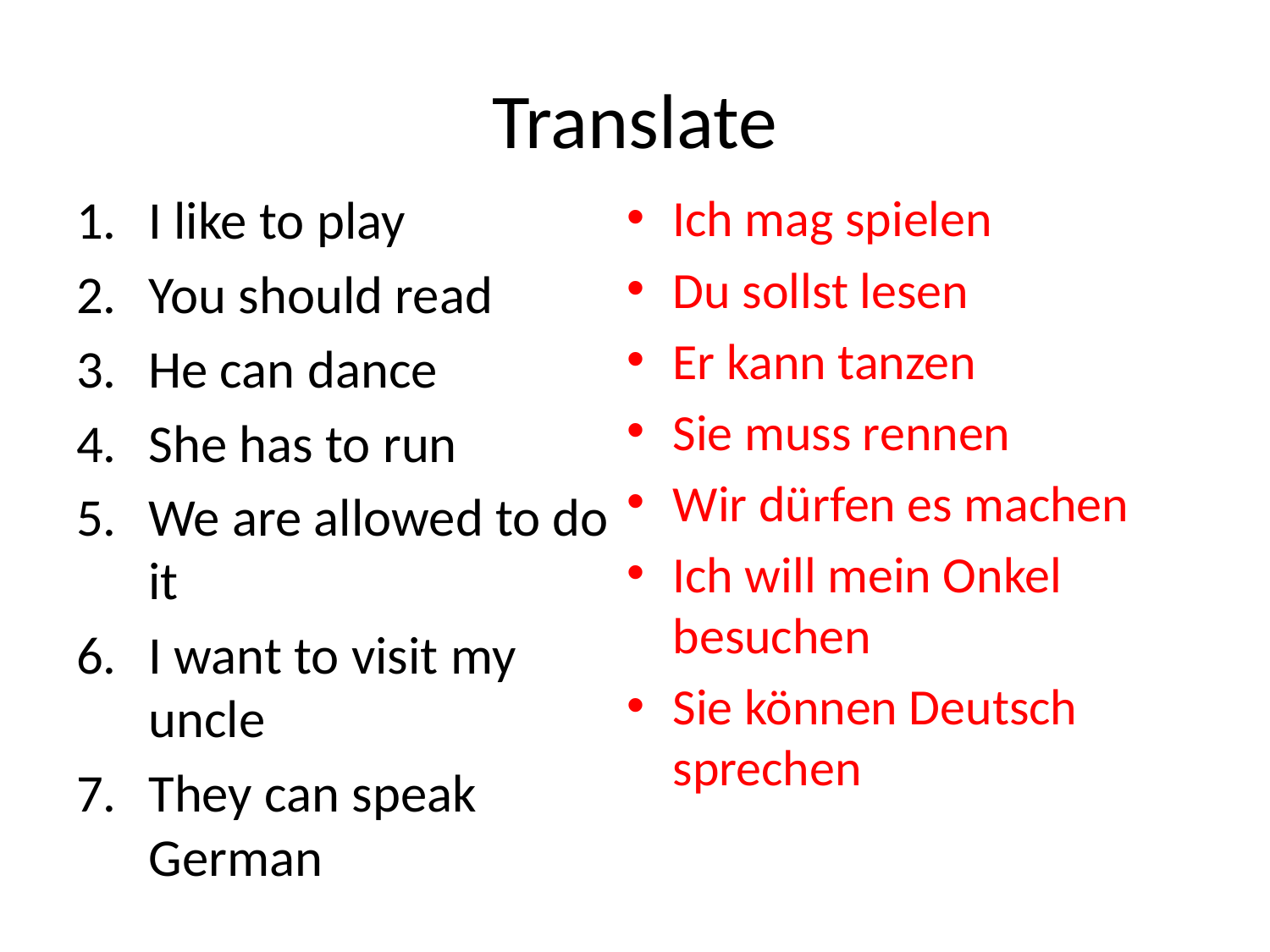

# Translate
I like to play
You should read
He can dance
She has to run
We are allowed to do it
I want to visit my uncle
They can speak German

Ich mag spielen
Du sollst lesen
Er kann tanzen
Sie muss rennen
Wir dürfen es machen
Ich will mein Onkel besuchen
Sie können Deutsch sprechen